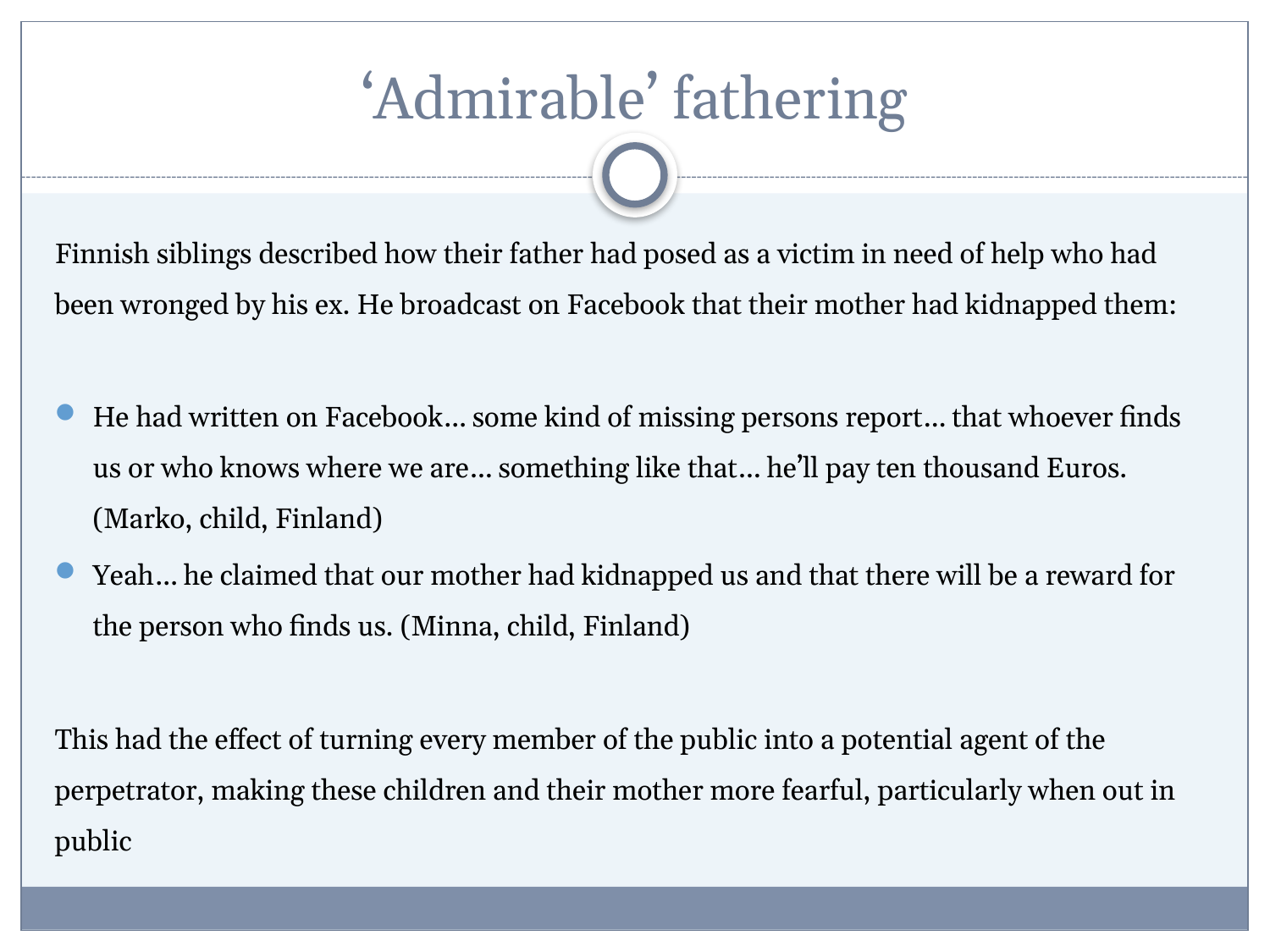

# ‘Admirable’ fathering
Finnish siblings described how their father had posed as a victim in need of help who had been wronged by his ex. He broadcast on Facebook that their mother had kidnapped them:

He had written on Facebook… some kind of missing persons report… that whoever finds us or who knows where we are… something like that… he’ll pay ten thousand Euros. (Marko, child, Finland)
Yeah… he claimed that our mother had kidnapped us and that there will be a reward for the person who finds us. (Minna, child, Finland)

This had the effect of turning every member of the public into a potential agent of the perpetrator, making these children and their mother more fearful, particularly when out in public